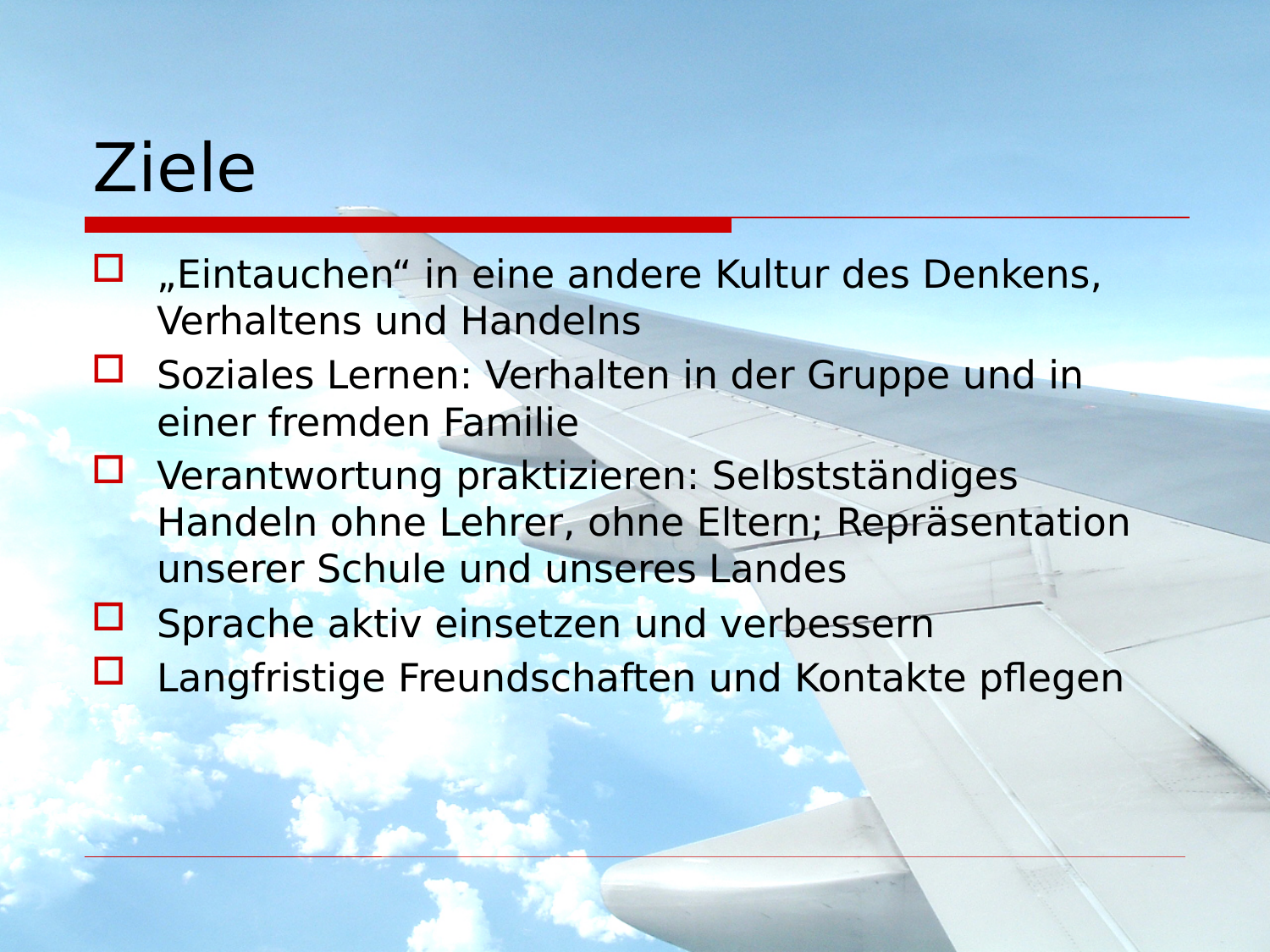

# Ziele
„Eintauchen“ in eine andere Kultur des Denkens, Verhaltens und Handelns
Soziales Lernen: Verhalten in der Gruppe und in einer fremden Familie
Verantwortung praktizieren: Selbstständiges Handeln ohne Lehrer, ohne Eltern; Repräsentation unserer Schule und unseres Landes
Sprache aktiv einsetzen und verbessern
Langfristige Freundschaften und Kontakte pflegen